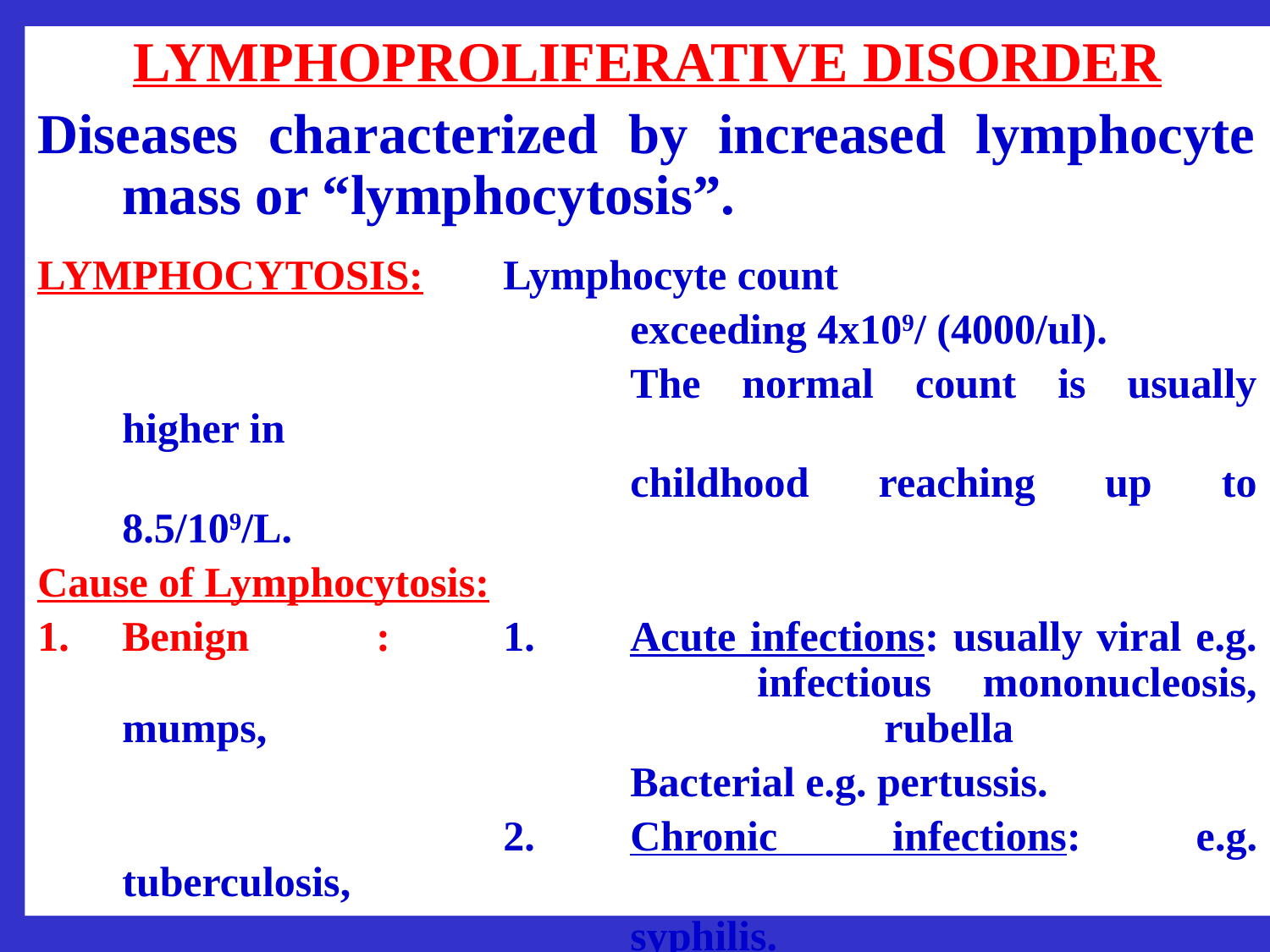

LYMPHOPROLIFERATIVE DISORDER
Diseases characterized by increased lymphocyte mass or “lymphocytosis”.

LYMPHOCYTOSIS:	Lymphocyte count
					exceeding 4x109/ (4000/ul).
					The normal count is usually higher in
					childhood reaching up to 8.5/109/L.
Cause of Lymphocytosis:
Benign	:	1.	Acute infections: usually viral e.g. 					infectious mononucleosis, mumps, 				            rubella
					Bacterial e.g. pertussis.
				2.	Chronic infections: e.g. tuberculosis,
					syphilis.
2.	Malignant :	e.g. chronic lymphocytic leukaemia.